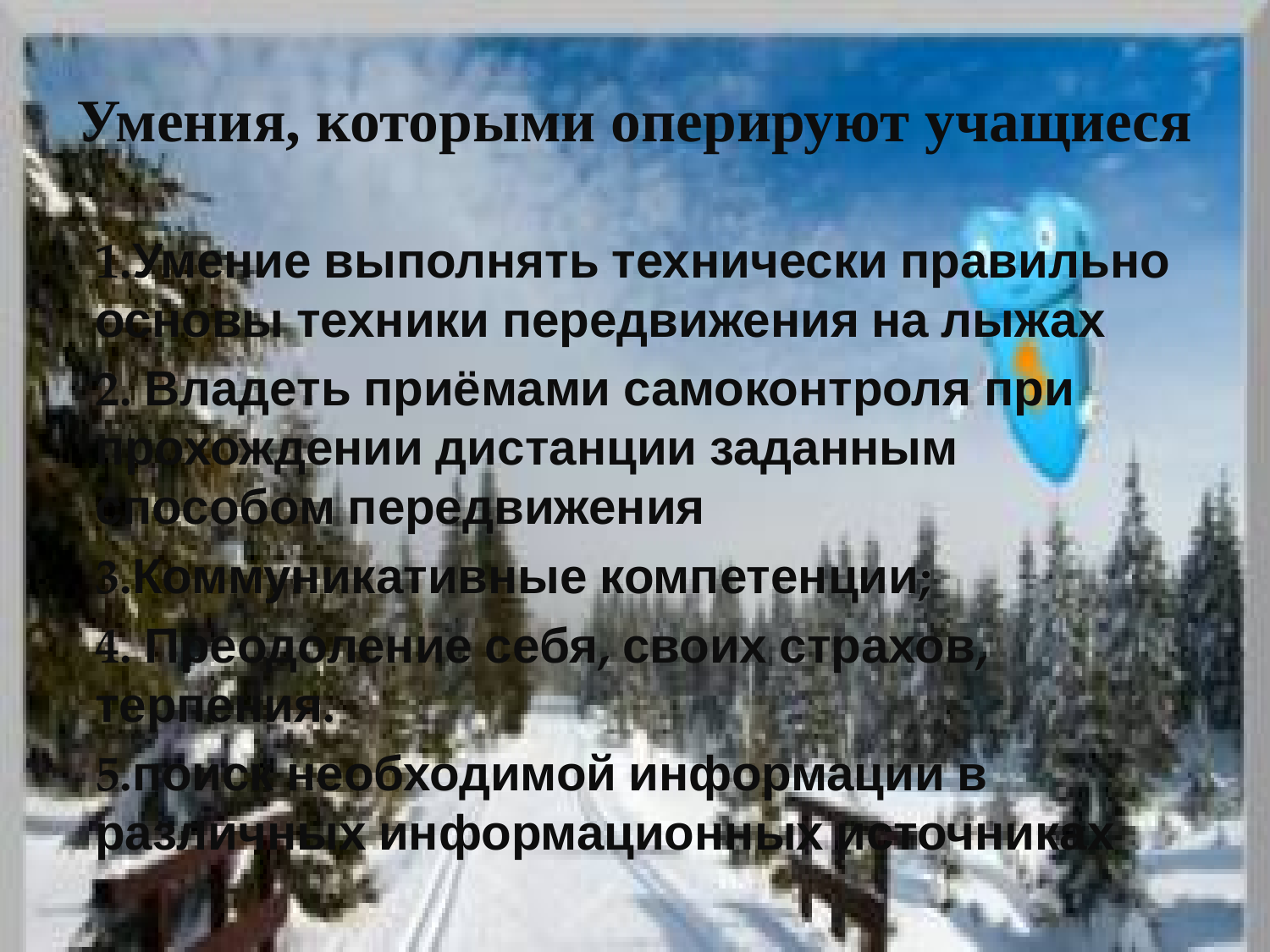

# Умения, которыми оперируют учащиеся
1.Умение выполнять технически правильно основы техники передвижения на лыжах
2. Владеть приёмами самоконтроля при прохождении дистанции заданным способом передвижения
3.Коммуникативные компетенции;
4. Преодоление себя, своих страхов, терпения.
5.поиск необходимой информации в различных информационных источниках